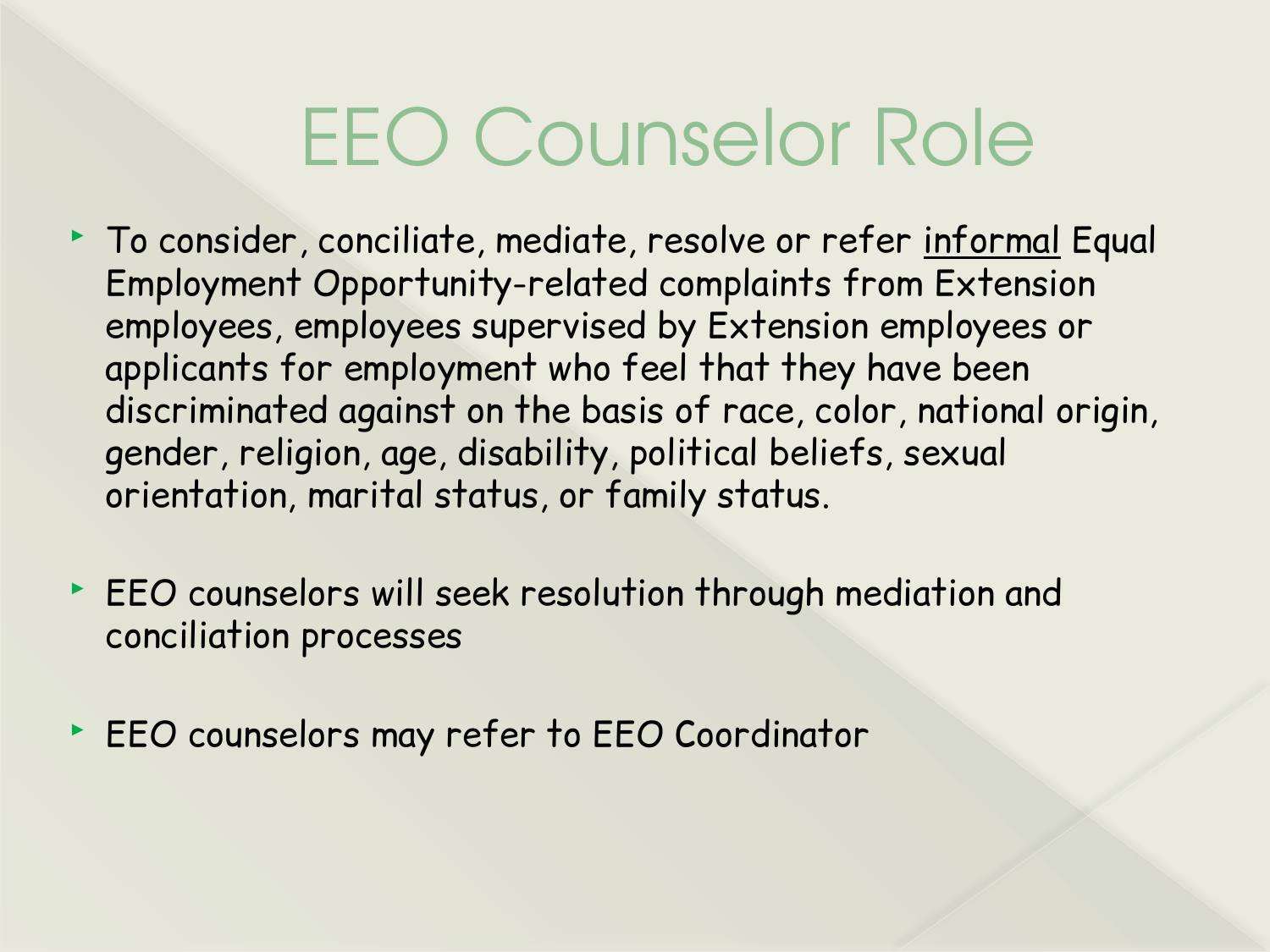

# EEO Counselor Role
To consider, conciliate, mediate, resolve or refer informal Equal Employment Opportunity-related complaints from Extension employees, employees supervised by Extension employees or applicants for employment who feel that they have been discriminated against on the basis of race, color, national origin, gender, religion, age, disability, political beliefs, sexual orientation, marital status, or family status.

EEO counselors will seek resolution through mediation and conciliation processes

EEO counselors may refer to EEO Coordinator